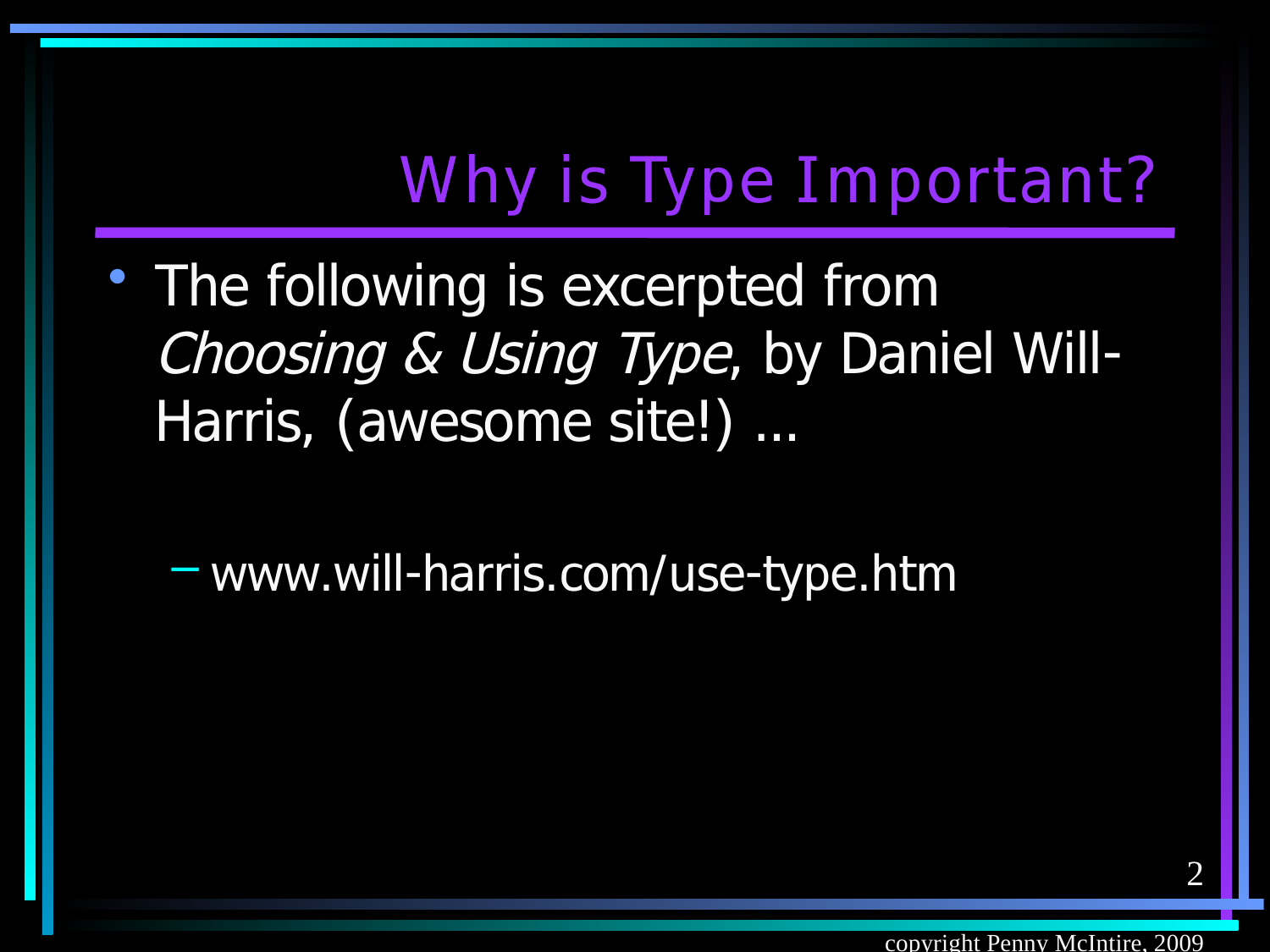

# Why is Type Important?
The following is excerpted from Choosing & Using Type, by Daniel Will-Harris, (awesome site!) …

www.will-harris.com/use-type.htm

2
copyright Penny McIntire, 2009